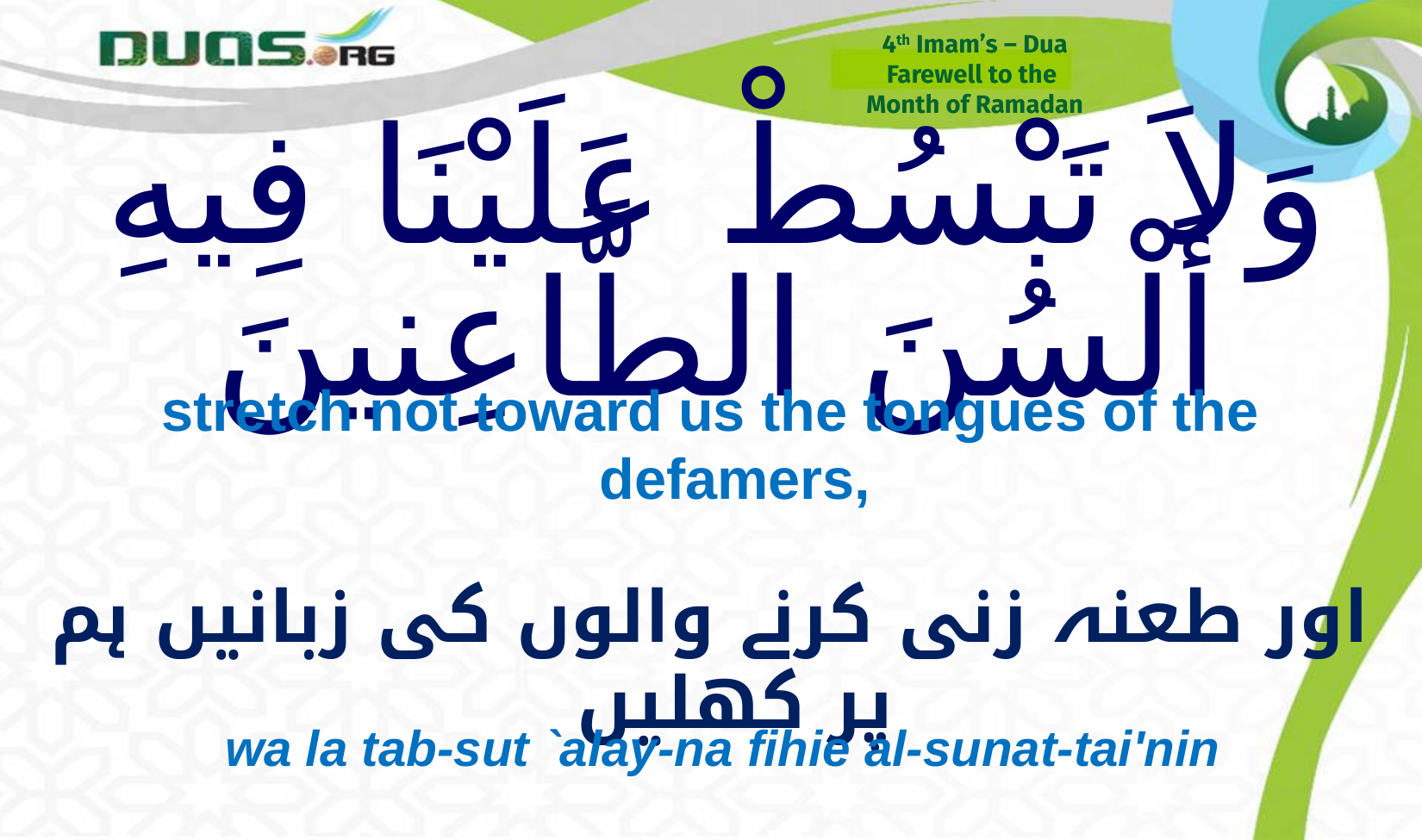

4th Imam’s – Dua
Farewell to the
Month of Ramadan

# وَلاَ تَبْسُطْ عَلَيْنَا فِيهِ أَلْسُنَ الطَّاعِنينَ
stretch not toward us the tongues of the defamers,

اور طعنہ زنی کرنے والوں کی زبانیں ہم پر کھلیں
wa la tab-sut `alay-na fihie al-sunat-tai'nin